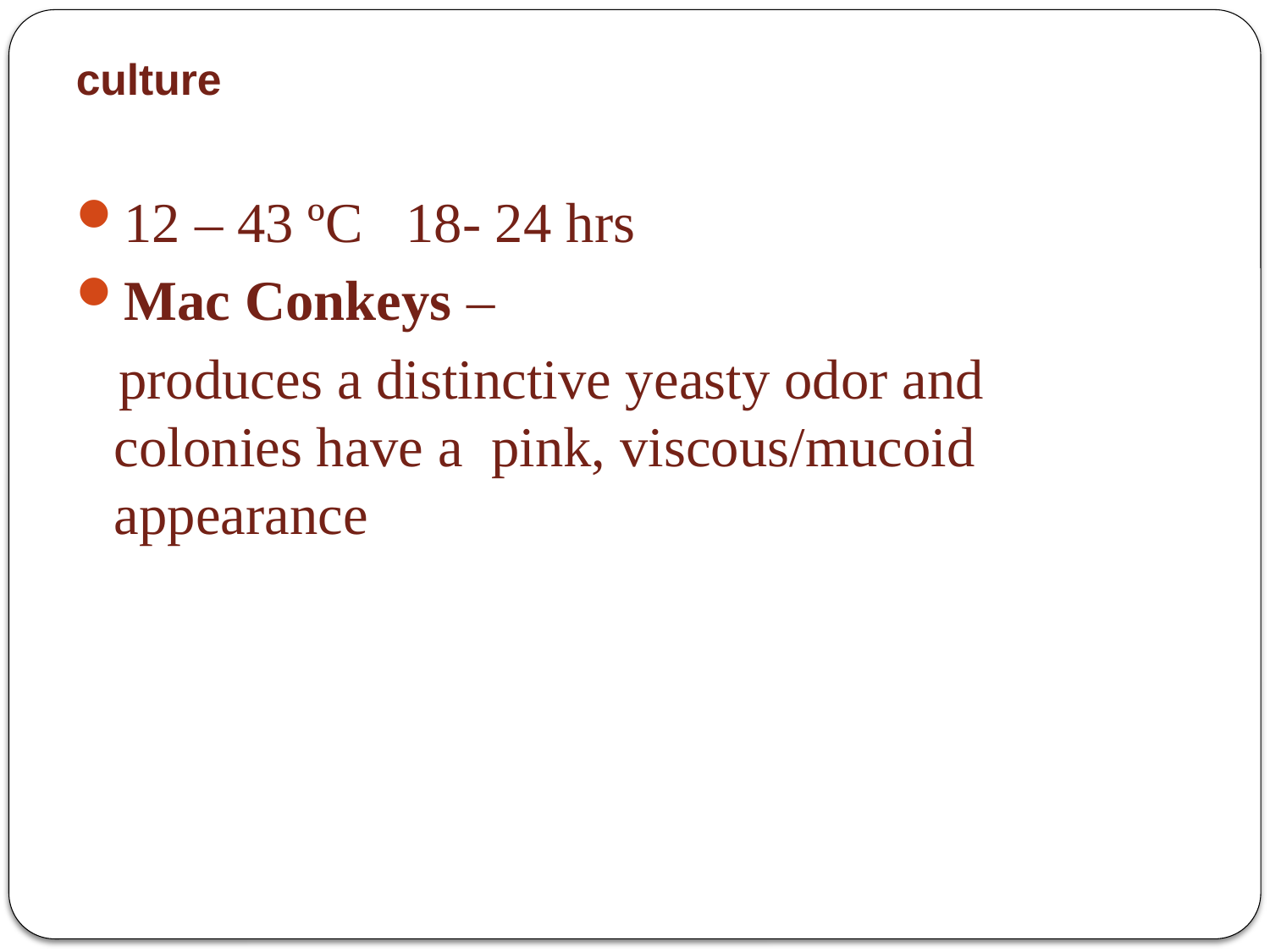

# culture
12 – 43 ºC   18- 24 hrs
Mac Conkeys –
   produces a distinctive yeasty odor and colonies have a  pink, viscous/mucoid appearance